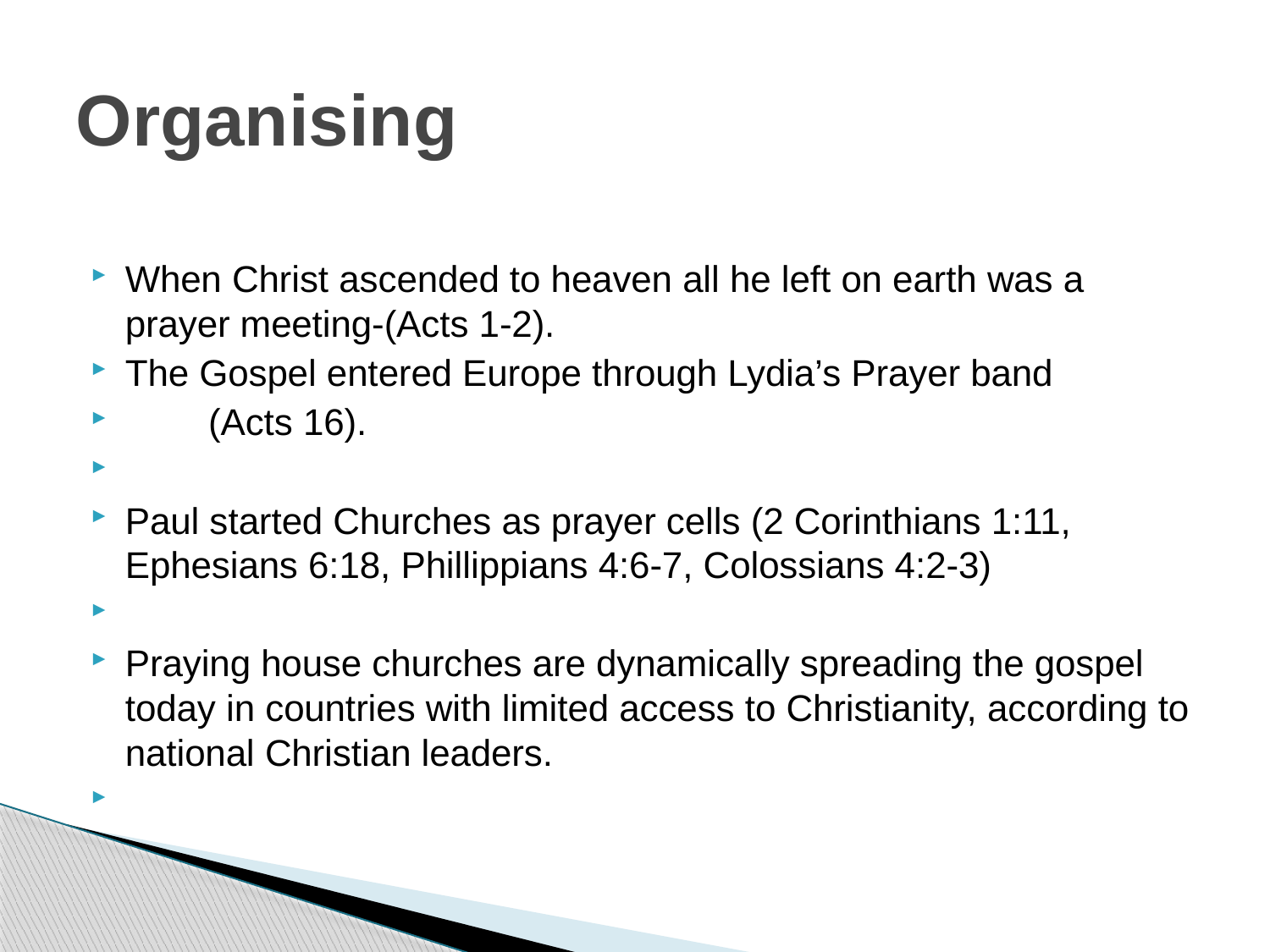

# Organising

When Christ ascended to heaven all he left on earth was a prayer meeting-(Acts 1-2).
The Gospel entered Europe through Lydia’s Prayer band
        (Acts 16).

Paul started Churches as prayer cells (2 Corinthians 1:11, Ephesians 6:18, Phillippians 4:6-7, Colossians 4:2-3)

Praying house churches are dynamically spreading the gospel today in countries with limited access to Christianity, according to national Christian leaders.